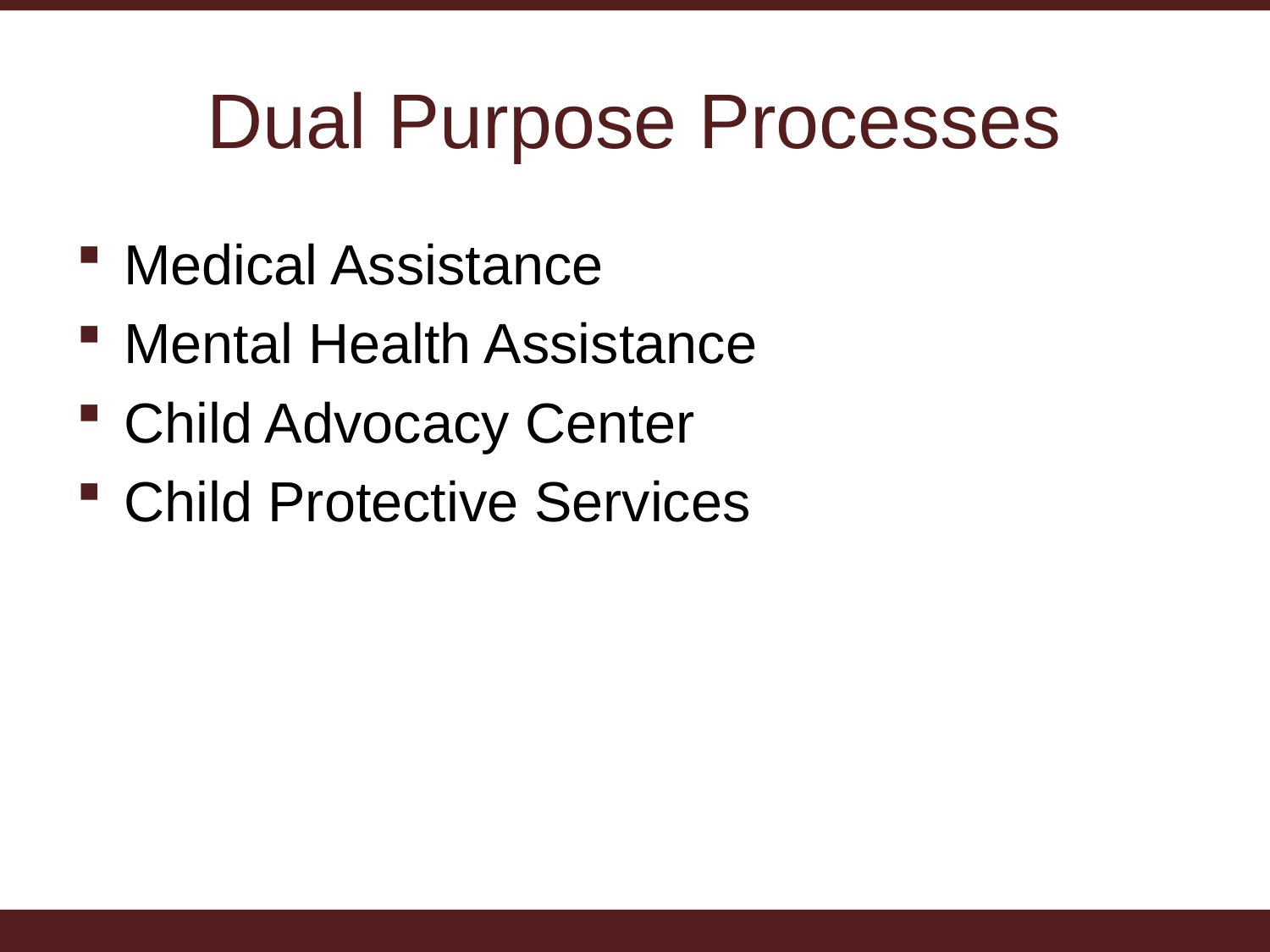

# Dual Purpose Processes
Medical Assistance
Mental Health Assistance
Child Advocacy Center
Child Protective Services